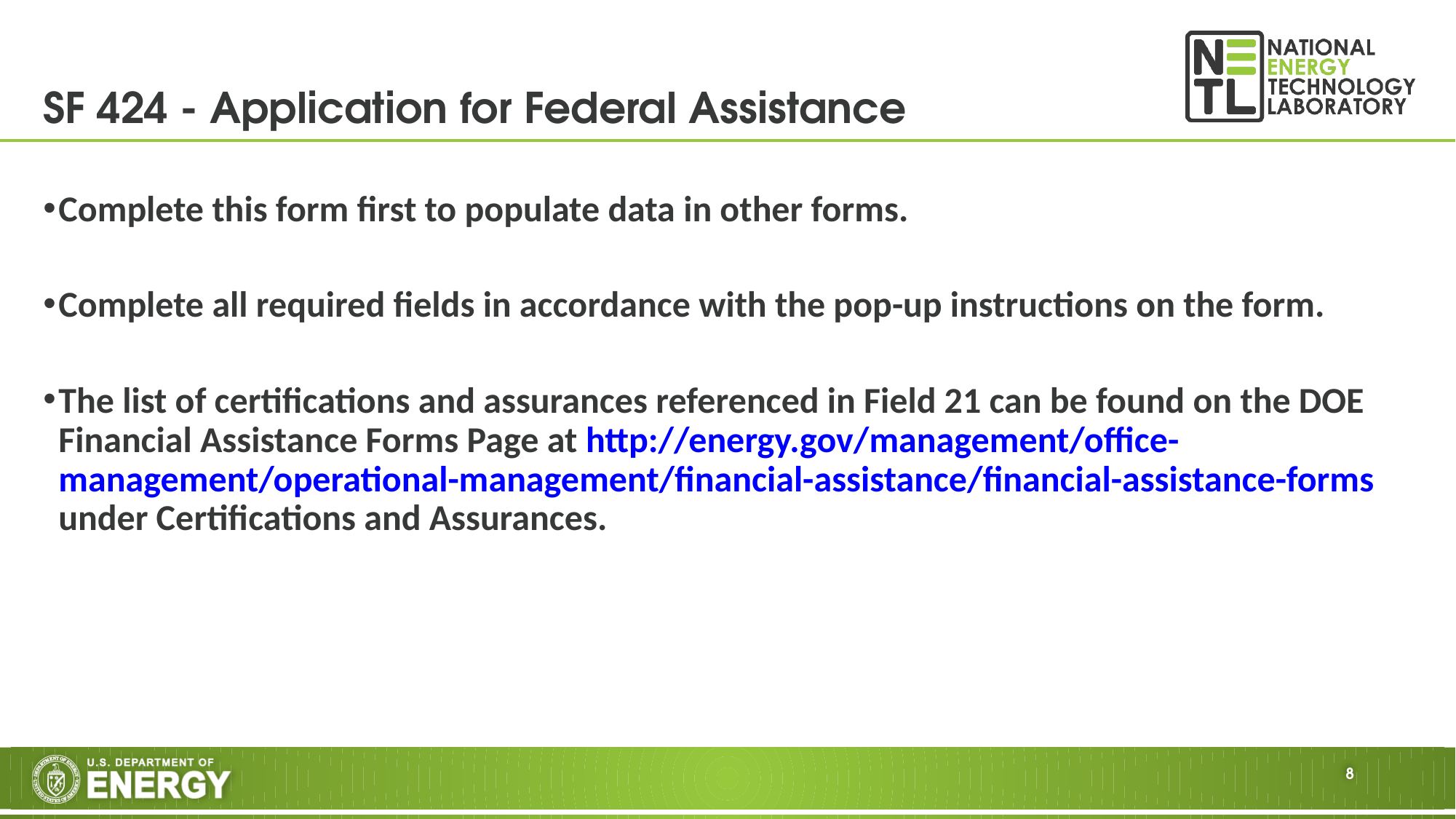

# SF 424 - Application for Federal Assistance
Complete this form first to populate data in other forms.

Complete all required fields in accordance with the pop-up instructions on the form.

The list of certifications and assurances referenced in Field 21 can be found on the DOE Financial Assistance Forms Page at http://energy.gov/management/office-management/operational-management/financial-assistance/financial-assistance-forms under Certifications and Assurances.